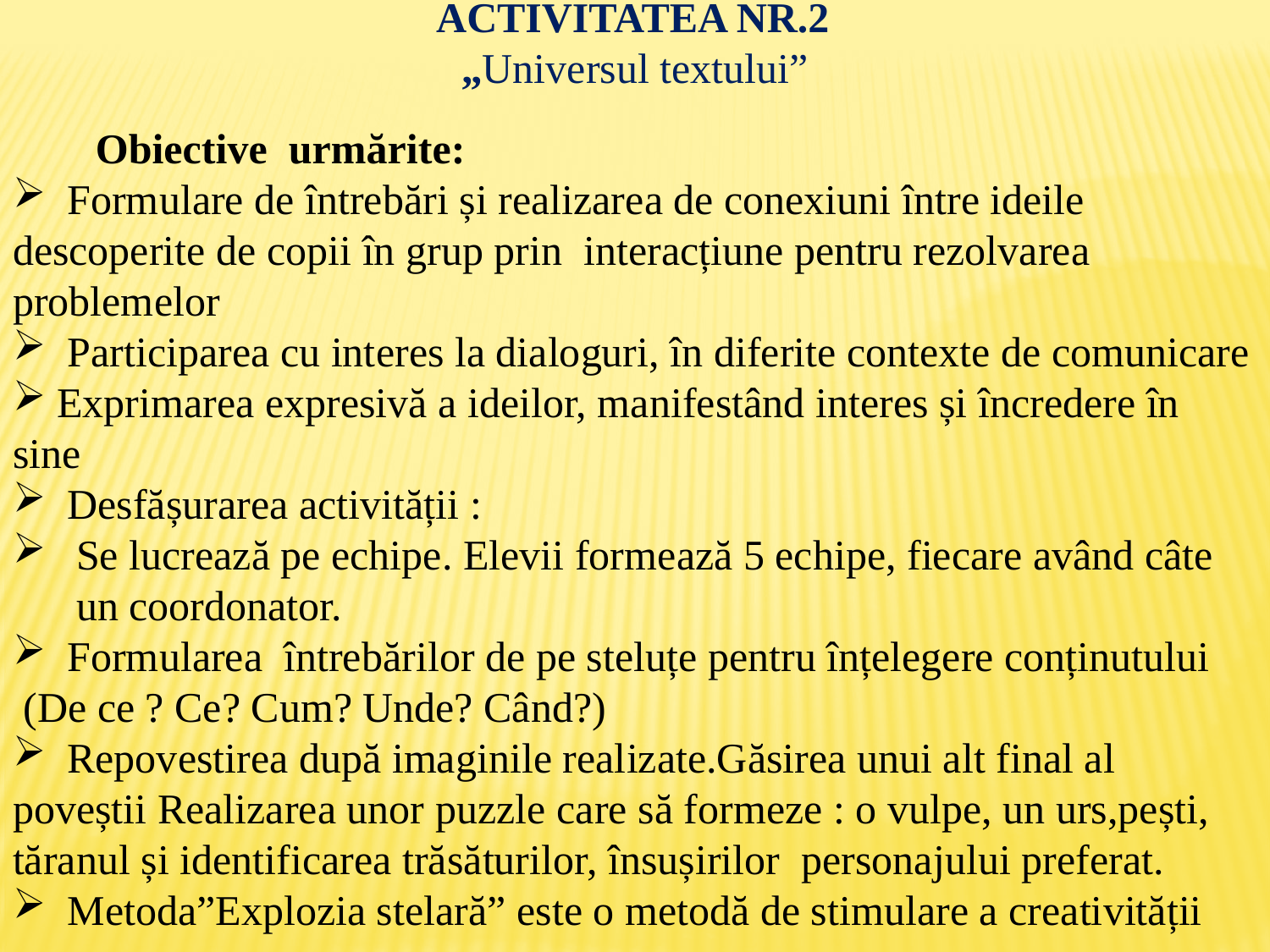

ACTIVITATEA NR.2
„Universul textului”

        Obiective  urmărite:
  Formulare de întrebări și realizarea de conexiuni între ideile descoperite de copii în grup prin  interacțiune pentru rezolvarea problemelor
  Participarea cu interes la dialoguri, în diferite contexte de comunicare
 Exprimarea expresivă a ideilor, manifestând interes și încredere în sine
  Desfășurarea activității :
Se lucrează pe echipe. Elevii formează 5 echipe, fiecare având câte un coordonator.
  Formularea  întrebărilor de pe steluțe pentru înțelegere conținutului
 (De ce ? Ce? Cum? Unde? Când?)
  Repovestirea după imaginile realizate.Găsirea unui alt final al poveștii Realizarea unor puzzle care să formeze : o vulpe, un urs,pești, tăranul și identificarea trăsăturilor, însușirilor  personajului preferat.
  Metoda”Explozia stelară” este o metodă de stimulare a creativității